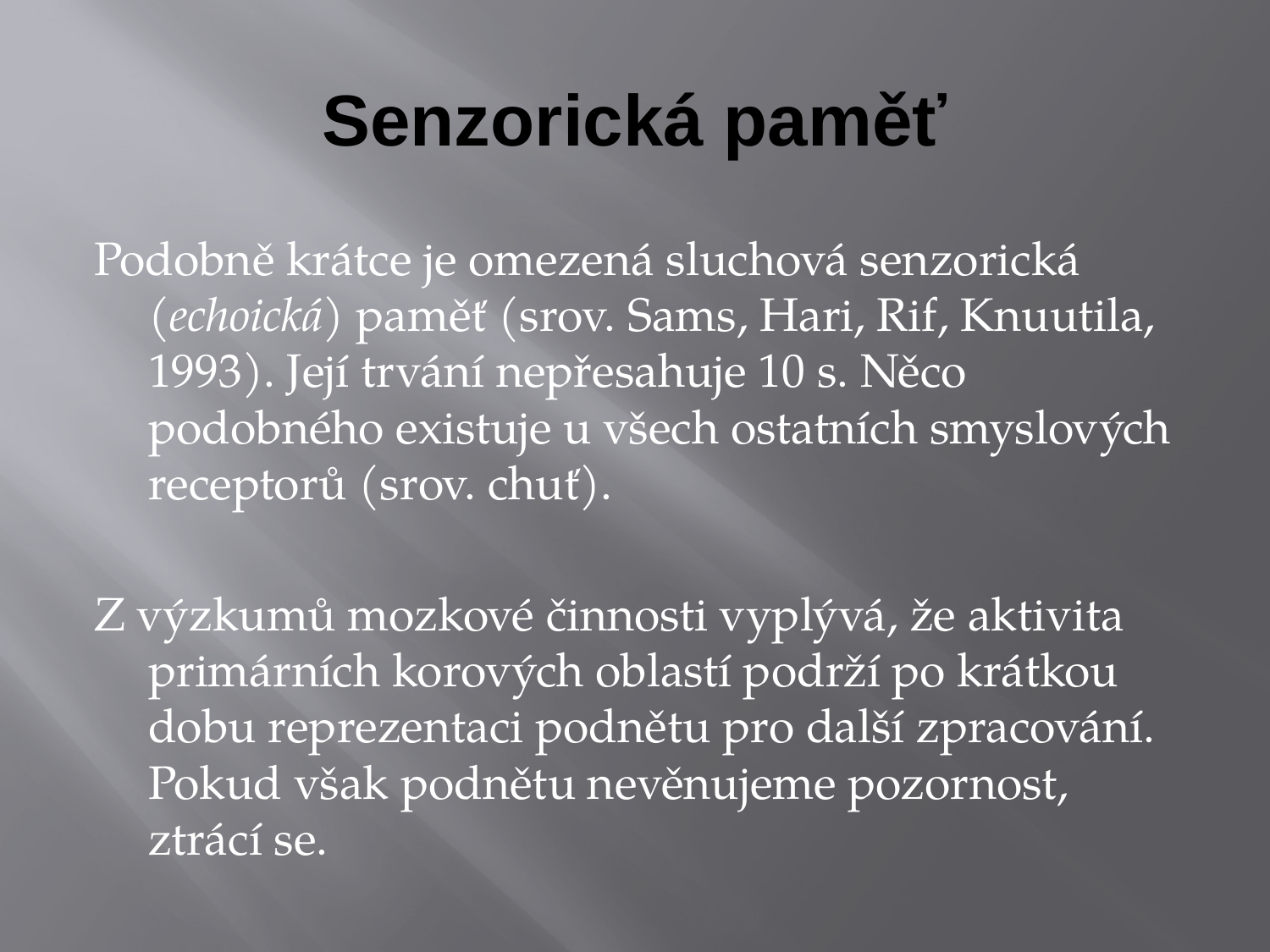

# Senzorická paměť
Podobně krátce je omezená sluchová senzorická (echoická) paměť (srov. Sams, Hari, Rif, Knuutila, 1993). Její trvání nepřesahuje 10 s. Něco podobného existuje u všech ostatních smyslových receptorů (srov. chuť).

Z výzkumů mozkové činnosti vyplývá, že aktivita primárních korových oblastí podrží po krátkou dobu reprezentaci podnětu pro další zpracování. Pokud však podnětu nevěnujeme pozornost, ztrácí se.